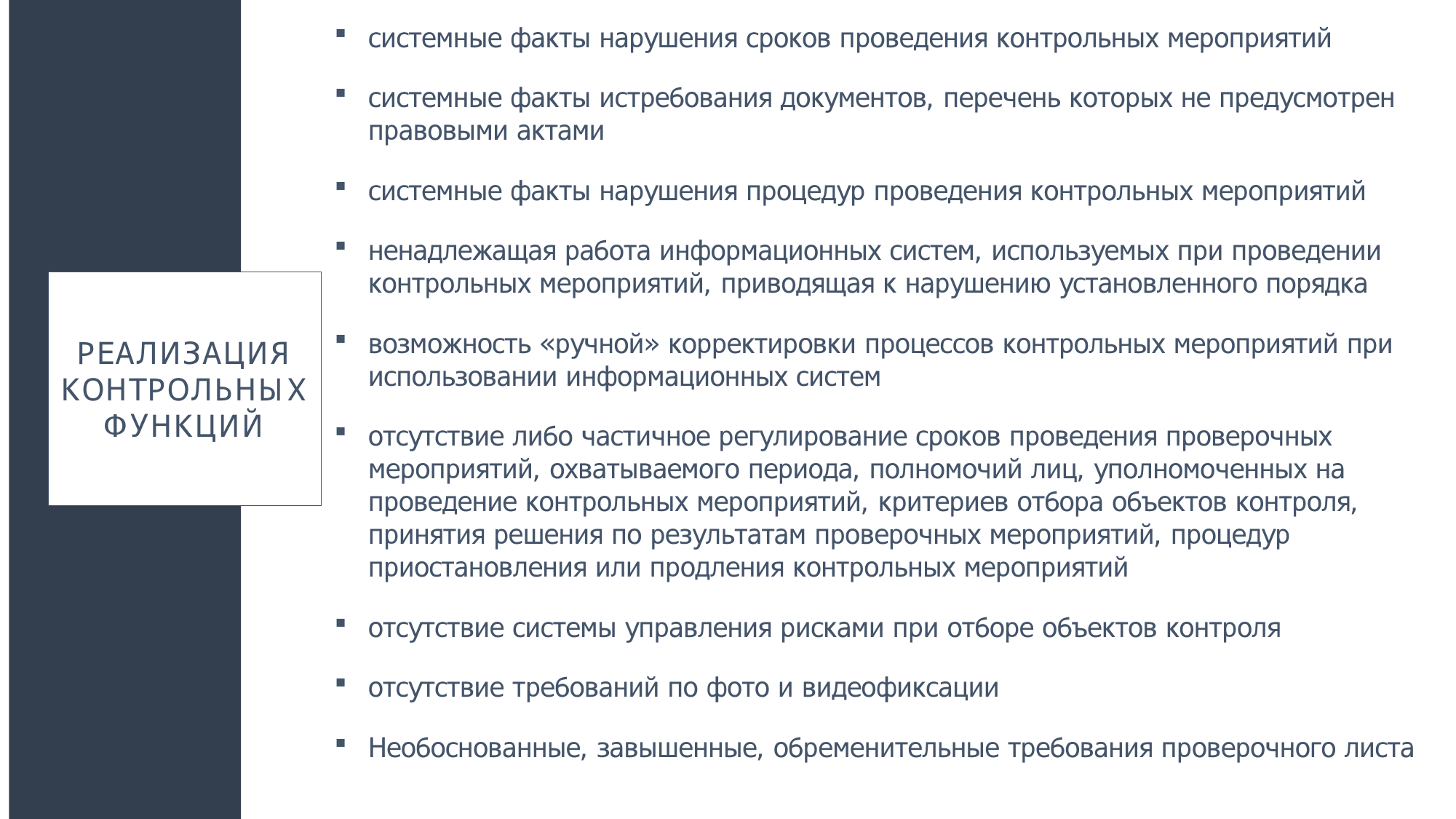

системные факты нарушения сроков проведения контрольных мероприятий
системные факты истребования документов, перечень которых не предусмотрен правовыми актами
системные факты нарушения процедур проведения контрольных мероприятий
ненадлежащая работа информационных систем, используемых при проведении контрольных мероприятий, приводящая к нарушению установленного порядка
возможность «ручной» корректировки процессов контрольных мероприятий при использовании информационных систем
отсутствие либо частичное регулирование сроков проведения проверочных мероприятий, охватываемого периода, полномочий лиц, уполномоченных на проведение контрольных мероприятий, критериев отбора объектов контроля, принятия решения по результатам проверочных мероприятий, процедур приостановления или продления контрольных мероприятий
отсутствие системы управления рисками при отборе объектов контроля
отсутствие требований по фото и видеофиксации
Необоснованные, завышенные, обременительные требования проверочного листа

РЕАЛИЗАЦИЯ КОНТРОЛЬНЫХ ФУНКЦИЙ